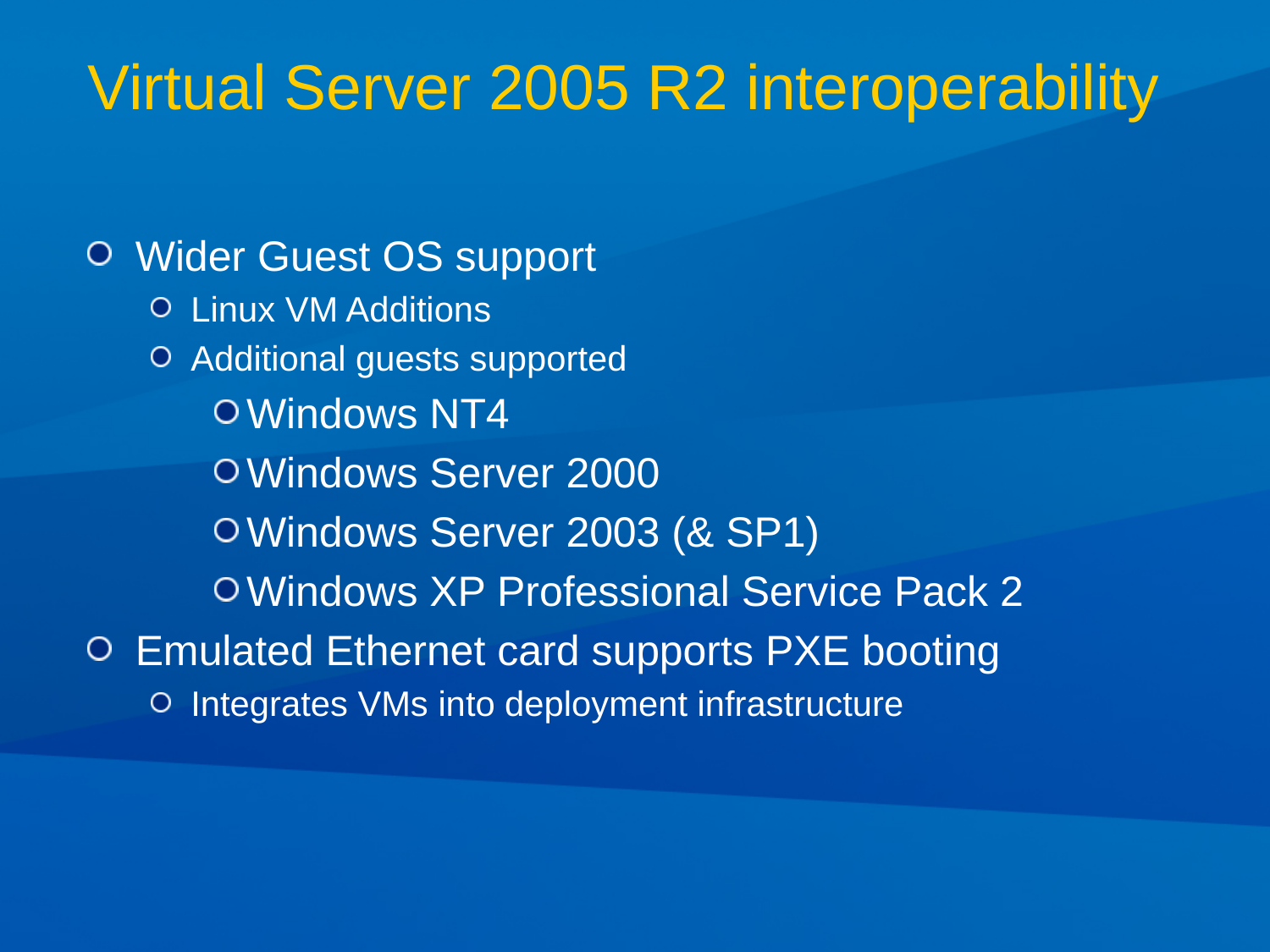

# Virtual Server 2005 R2 interoperability
Wider Guest OS support
Linux VM Additions
Additional guests supported
Windows NT4
Windows Server 2000
Windows Server 2003 (& SP1)
Windows XP Professional Service Pack 2
Emulated Ethernet card supports PXE booting
Integrates VMs into deployment infrastructure